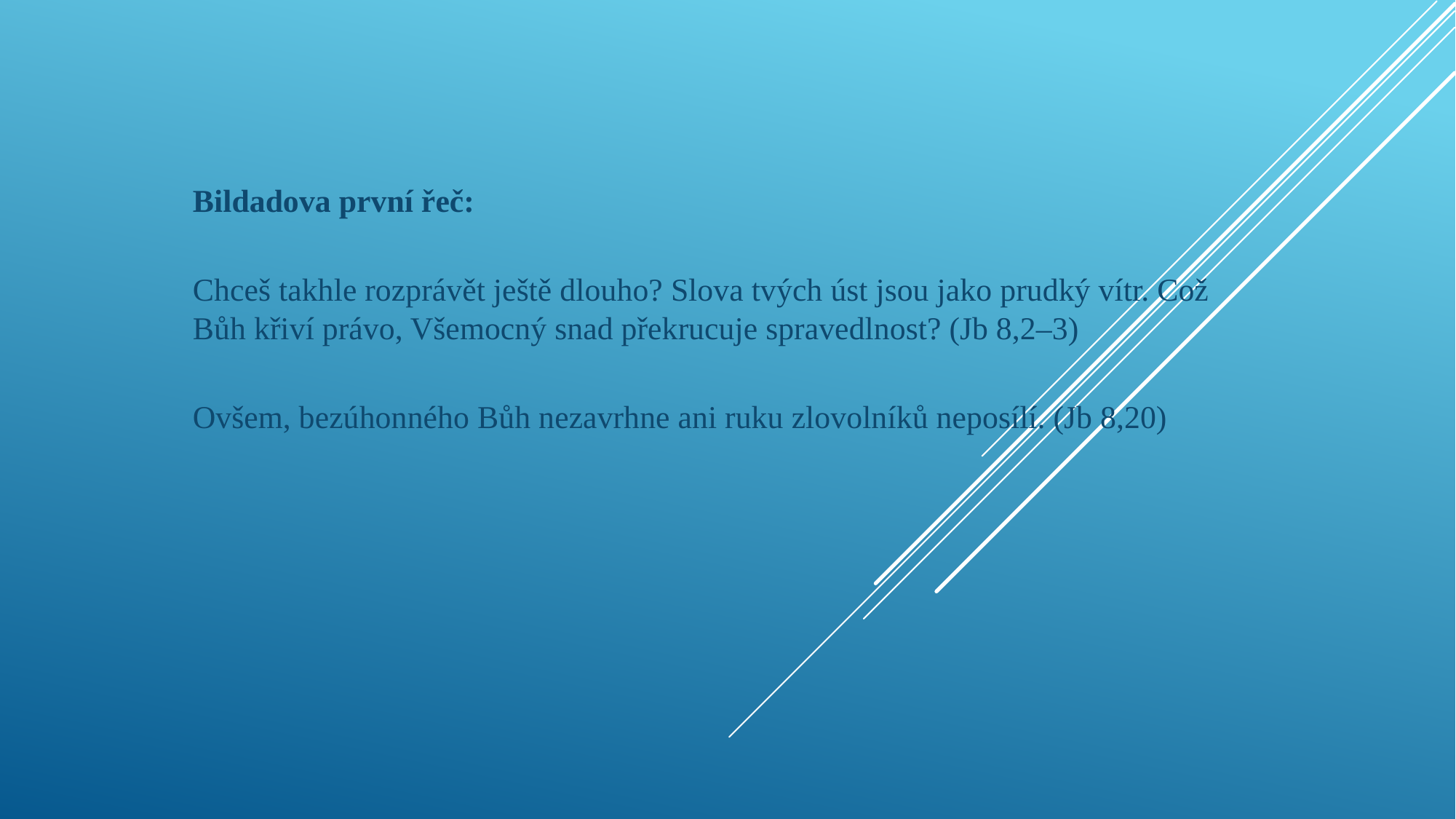

#
Bildadova první řeč:

Chceš takhle rozprávět ještě dlouho? Slova tvých úst jsou jako prudký vítr. Což Bůh křiví právo, Všemocný snad překrucuje spravedlnost? (Jb 8,2–3)

Ovšem, bezúhonného Bůh nezavrhne ani ruku zlovolníků neposílí. (Jb 8,20)